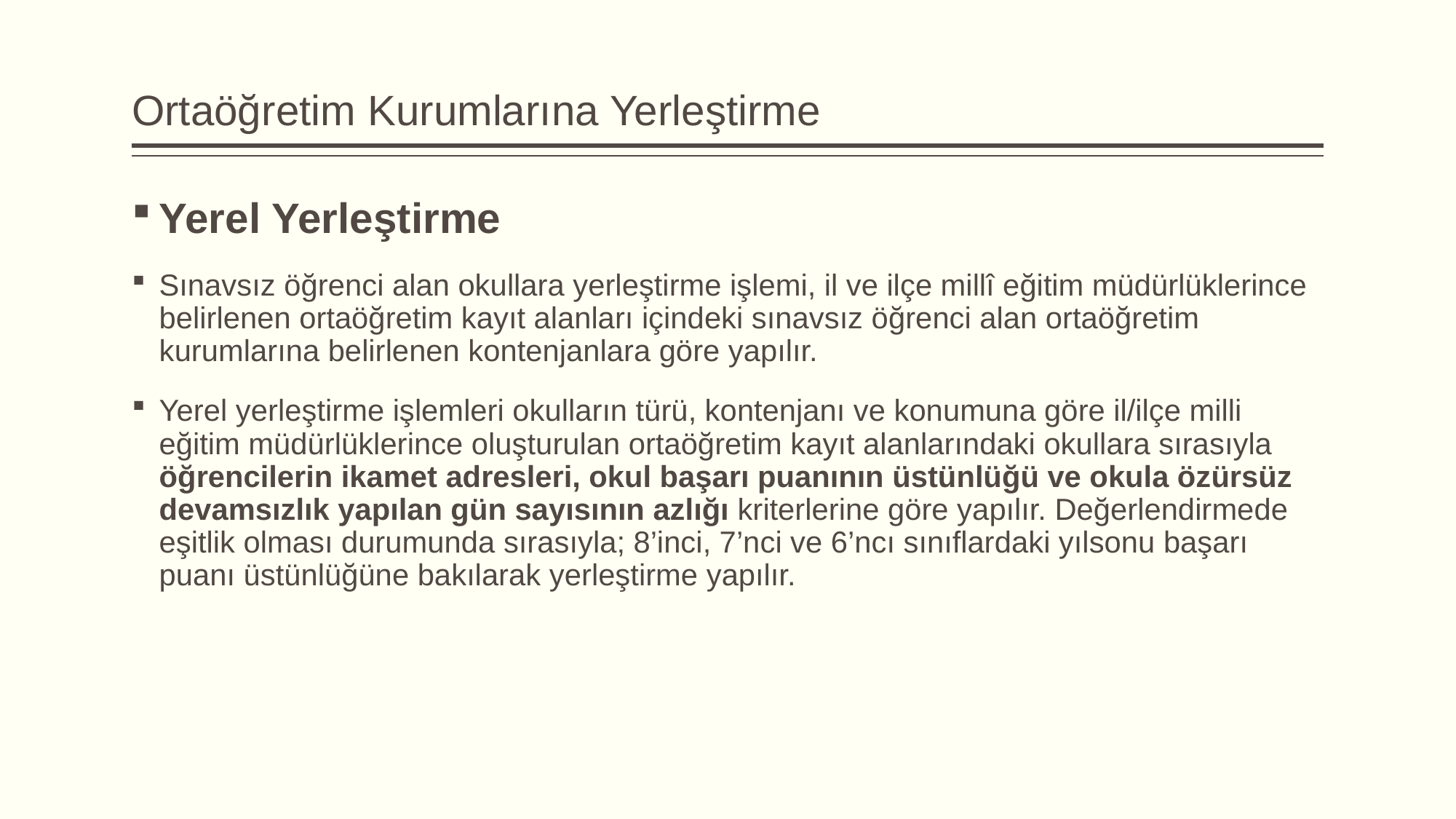

# Ortaöğretim Kurumlarına Yerleştirme
Yerel Yerleştirme
Sınavsız öğrenci alan okullara yerleştirme işlemi, il ve ilçe millî eğitim müdürlüklerince belirlenen ortaöğretim kayıt alanları içindeki sınavsız öğrenci alan ortaöğretim kurumlarına belirlenen kontenjanlara göre yapılır.
Yerel yerleştirme işlemleri okulların türü, kontenjanı ve konumuna göre il/ilçe milli eğitim müdürlüklerince oluşturulan ortaöğretim kayıt alanlarındaki okullara sırasıyla öğrencilerin ikamet adresleri, okul başarı puanının üstünlüğü ve okula özürsüz devamsızlık yapılan gün sayısının azlığı kriterlerine göre yapılır. Değerlendirmede eşitlik olması durumunda sırasıyla; 8’inci, 7’nci ve 6’ncı sınıflardaki yılsonu başarı puanı üstünlüğüne bakılarak yerleştirme yapılır.